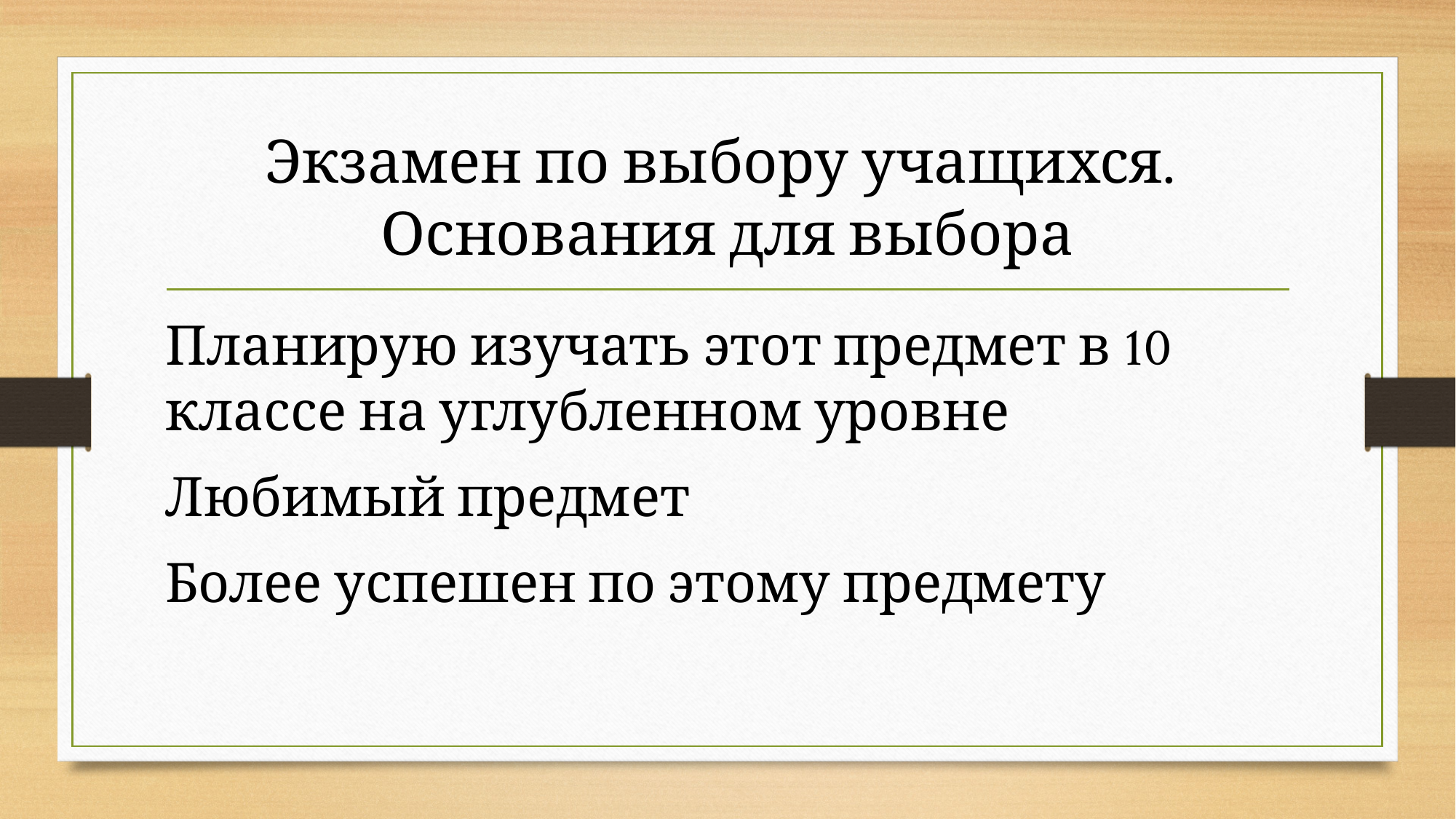

# Экзамен по выбору учащихся. Основания для выбора
Планирую изучать этот предмет в 10 классе на углубленном уровне
Любимый предмет
Более успешен по этому предмету